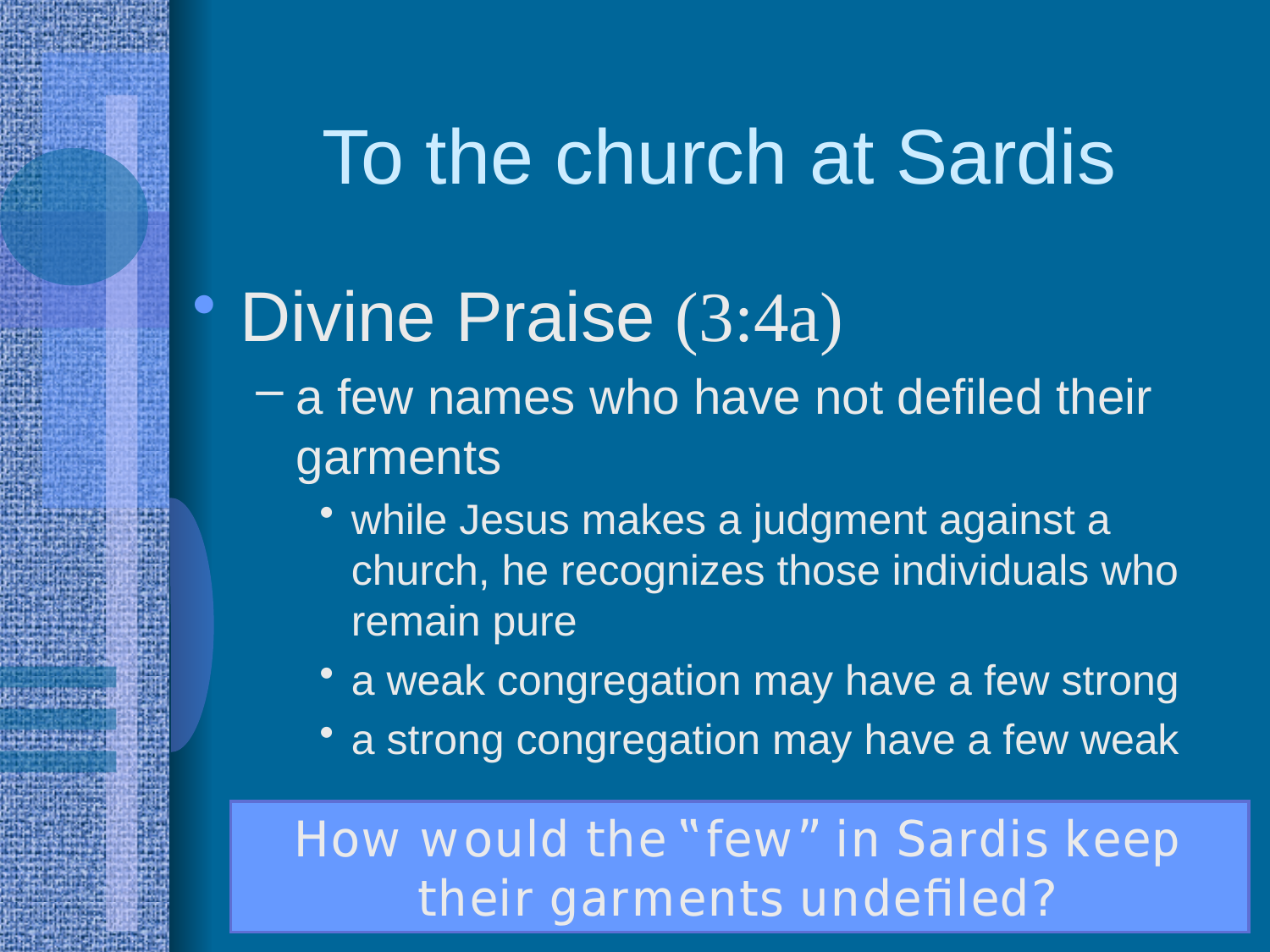

# To the church at Sardis
Divine Praise (3:4a)
a few names who have not defiled their garments
while Jesus makes a judgment against a church, he recognizes those individuals who remain pure
a weak congregation may have a few strong
a strong congregation may have a few weak
How would the “few” in Sardis keep their garments undefiled?